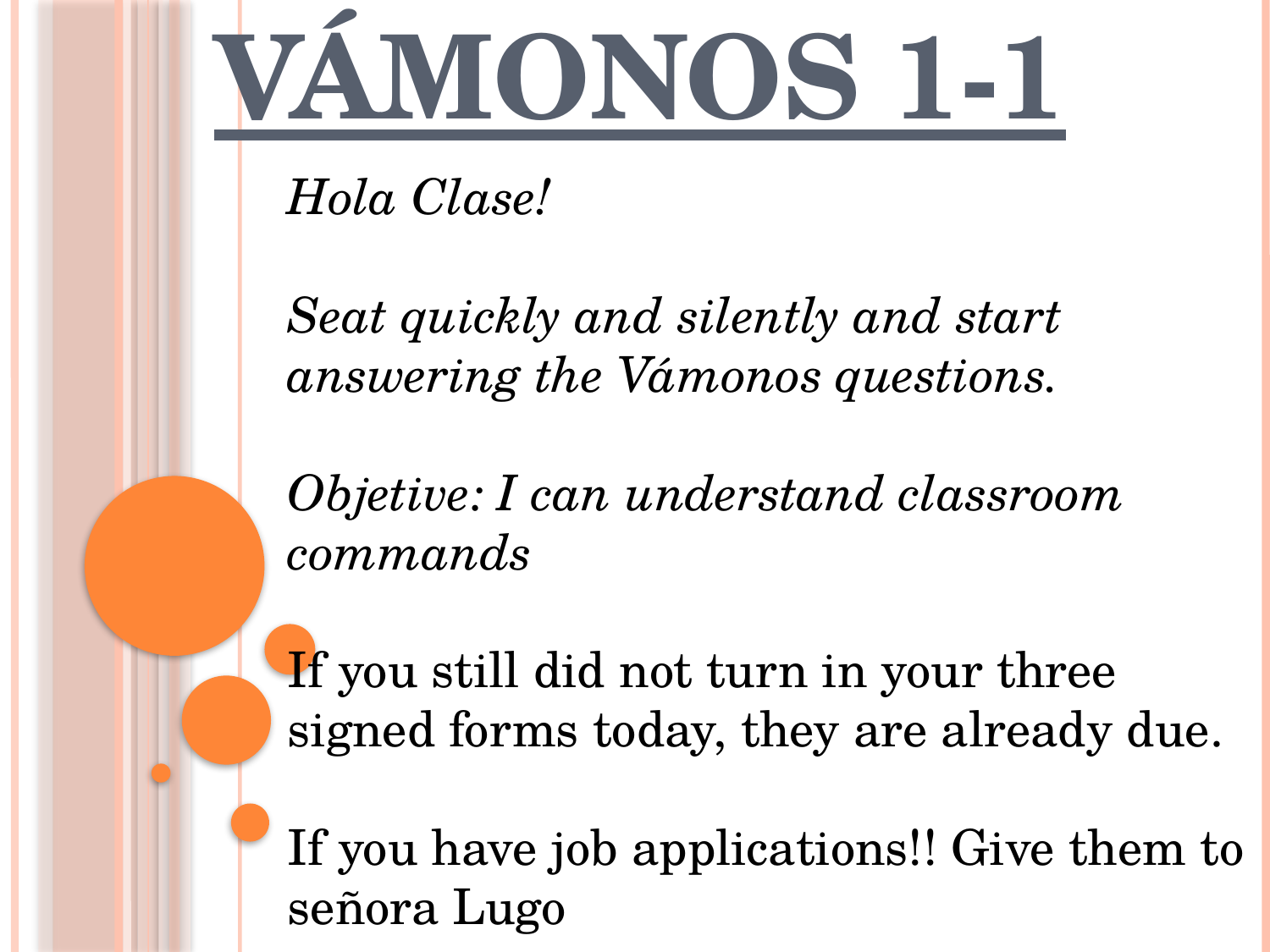

# VÁMONOS 1-1
Hola Clase!

Seat quickly and silently and start answering the Vámonos questions.

Objetive: I can understand classroom commands

If you still did not turn in your three signed forms today, they are already due.

If you have job applications!! Give them to señora Lugo